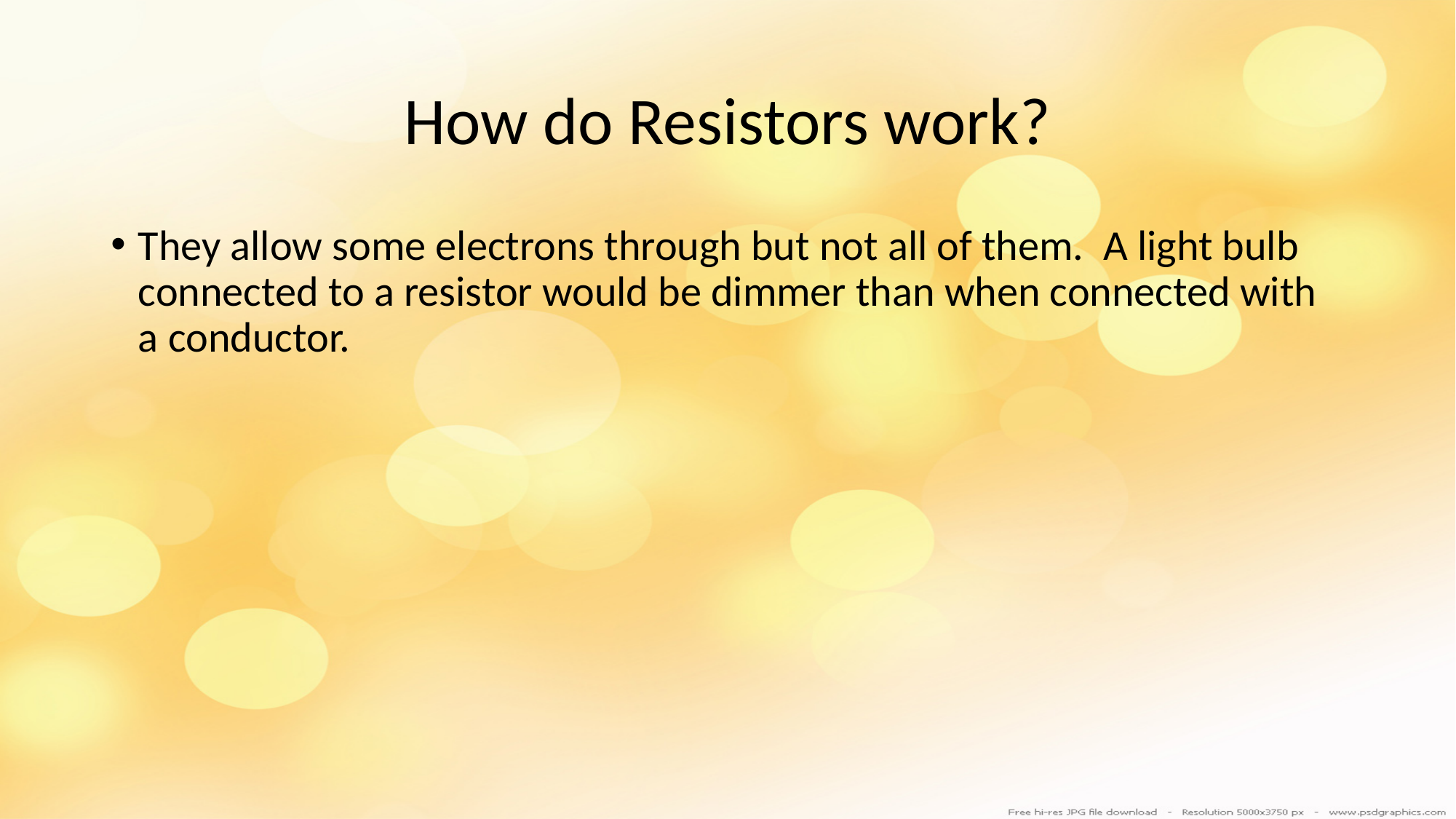

# How do Resistors work?
They allow some electrons through but not all of them.  A light bulb connected to a resistor would be dimmer than when connected with a conductor.